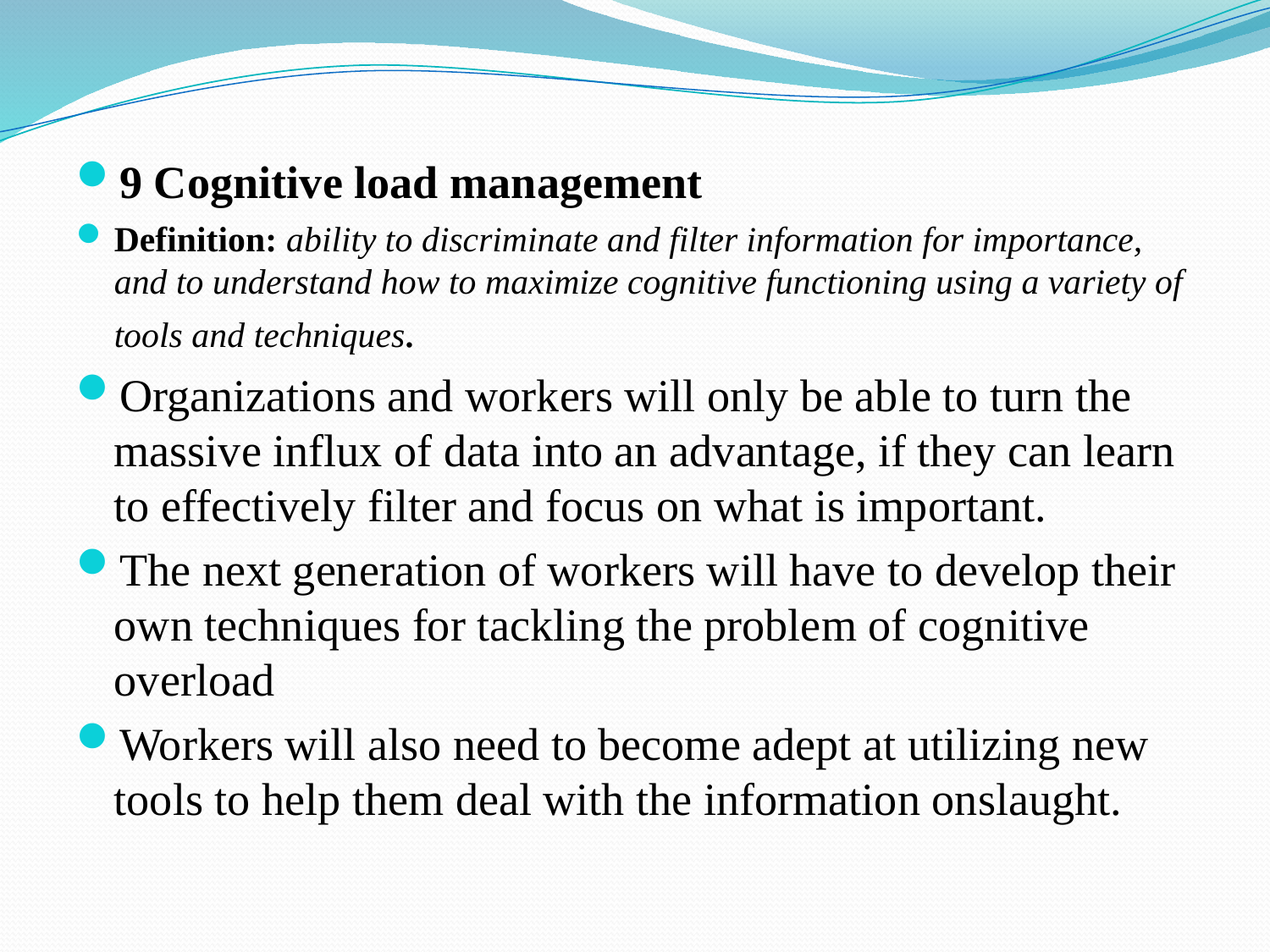

9 Cognitive load management
Definition: ability to discriminate and filter information for importance, and to understand how to maximize cognitive functioning using a variety of tools and techniques.
Organizations and workers will only be able to turn the massive influx of data into an advantage, if they can learn to effectively filter and focus on what is important.
The next generation of workers will have to develop their own techniques for tackling the problem of cognitive overload
Workers will also need to become adept at utilizing new tools to help them deal with the information onslaught.